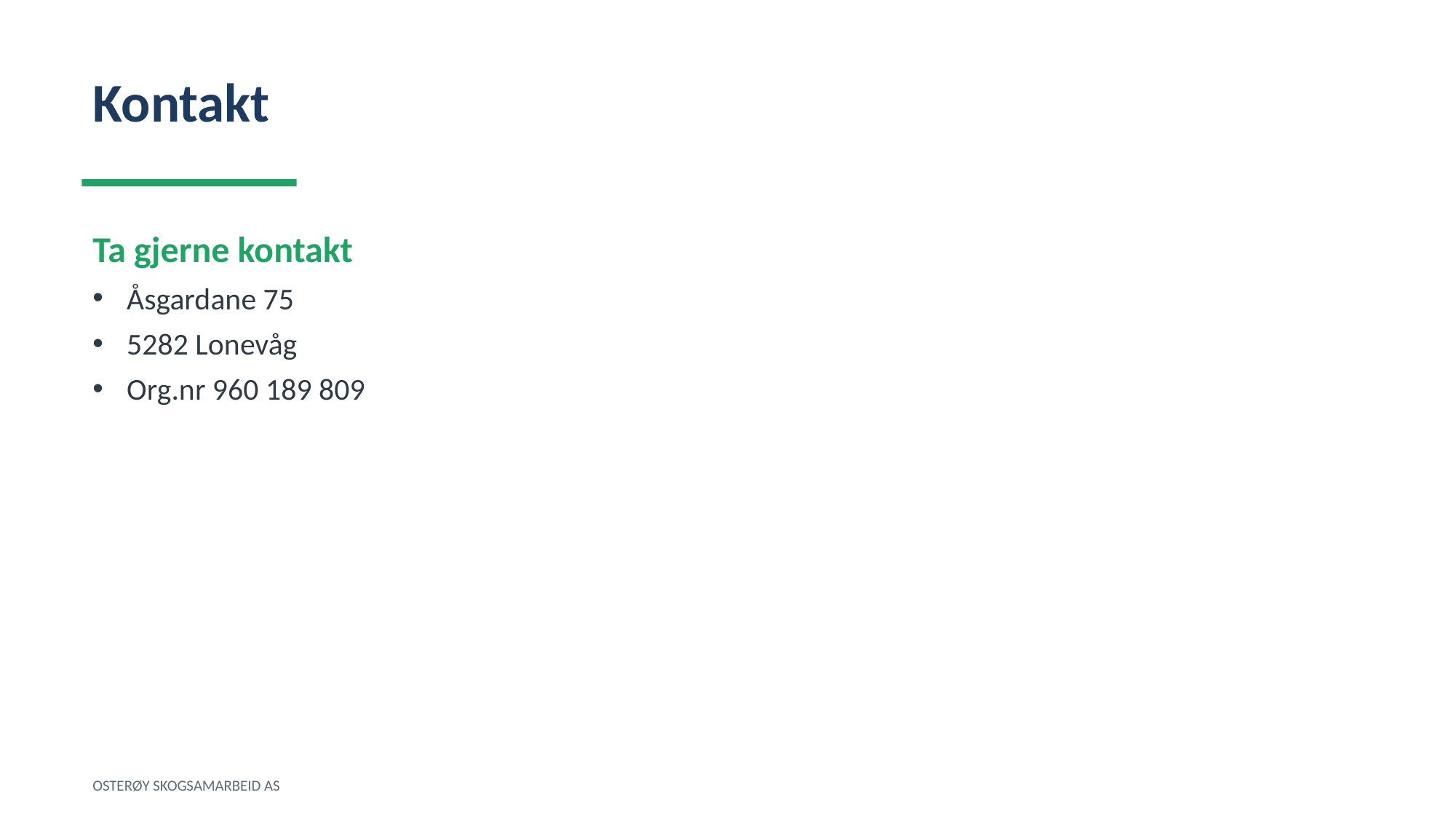

Kontakt

Ta gjerne kontakt
Åsgardane 75
5282 Lonevåg
Org.nr 960 189 809
OSTERØY SKOGSAMARBEID AS